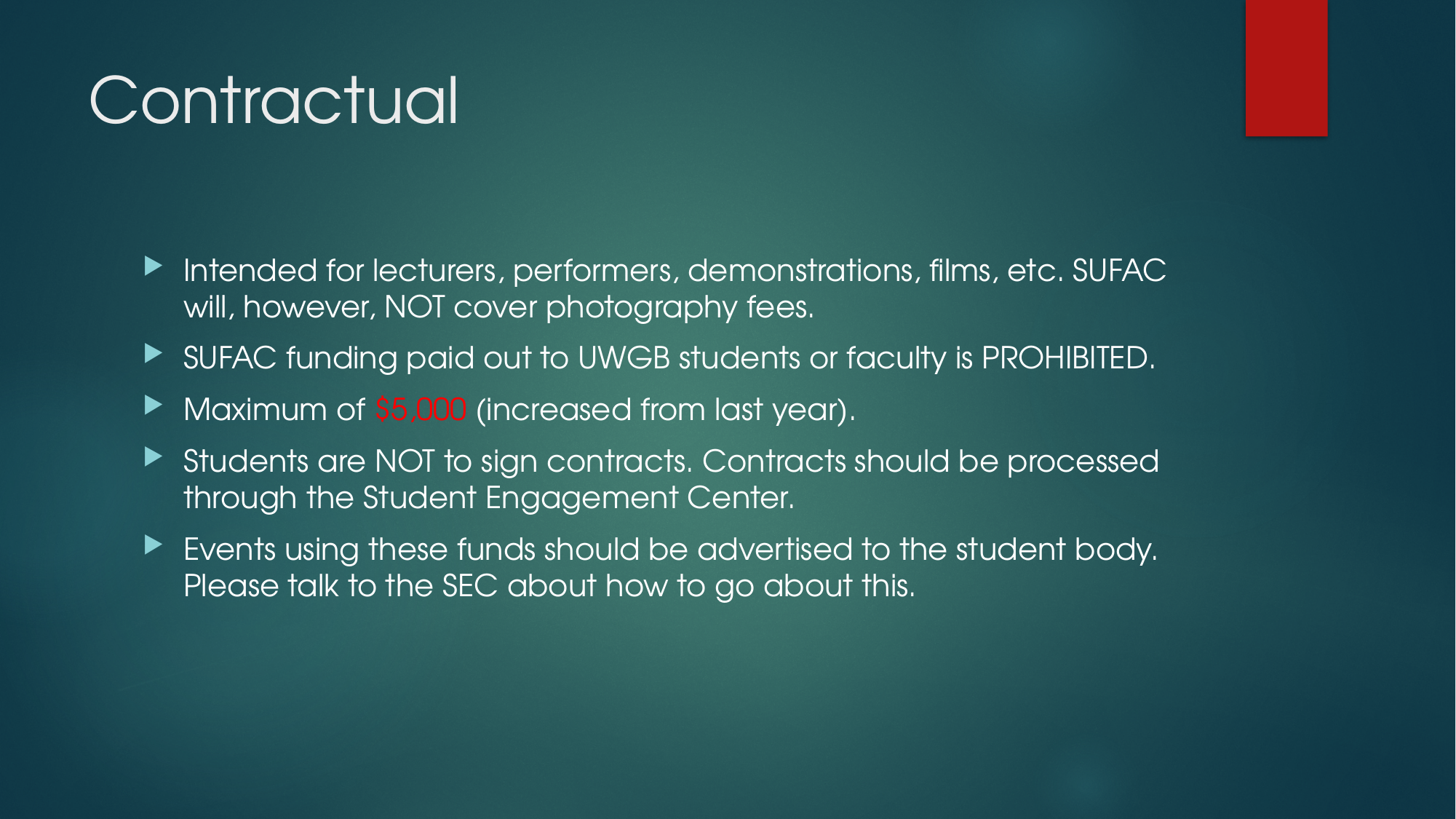

# Contractual
Intended for lecturers, performers, demonstrations, films, etc. SUFAC will, however, NOT cover photography fees.
SUFAC funding paid out to UWGB students or faculty is PROHIBITED.
Maximum of $5,000 (increased from last year).
Students are NOT to sign contracts. Contracts should be processed through the Student Engagement Center.
Events using these funds should be advertised to the student body. Please talk to the SEC about how to go about this.